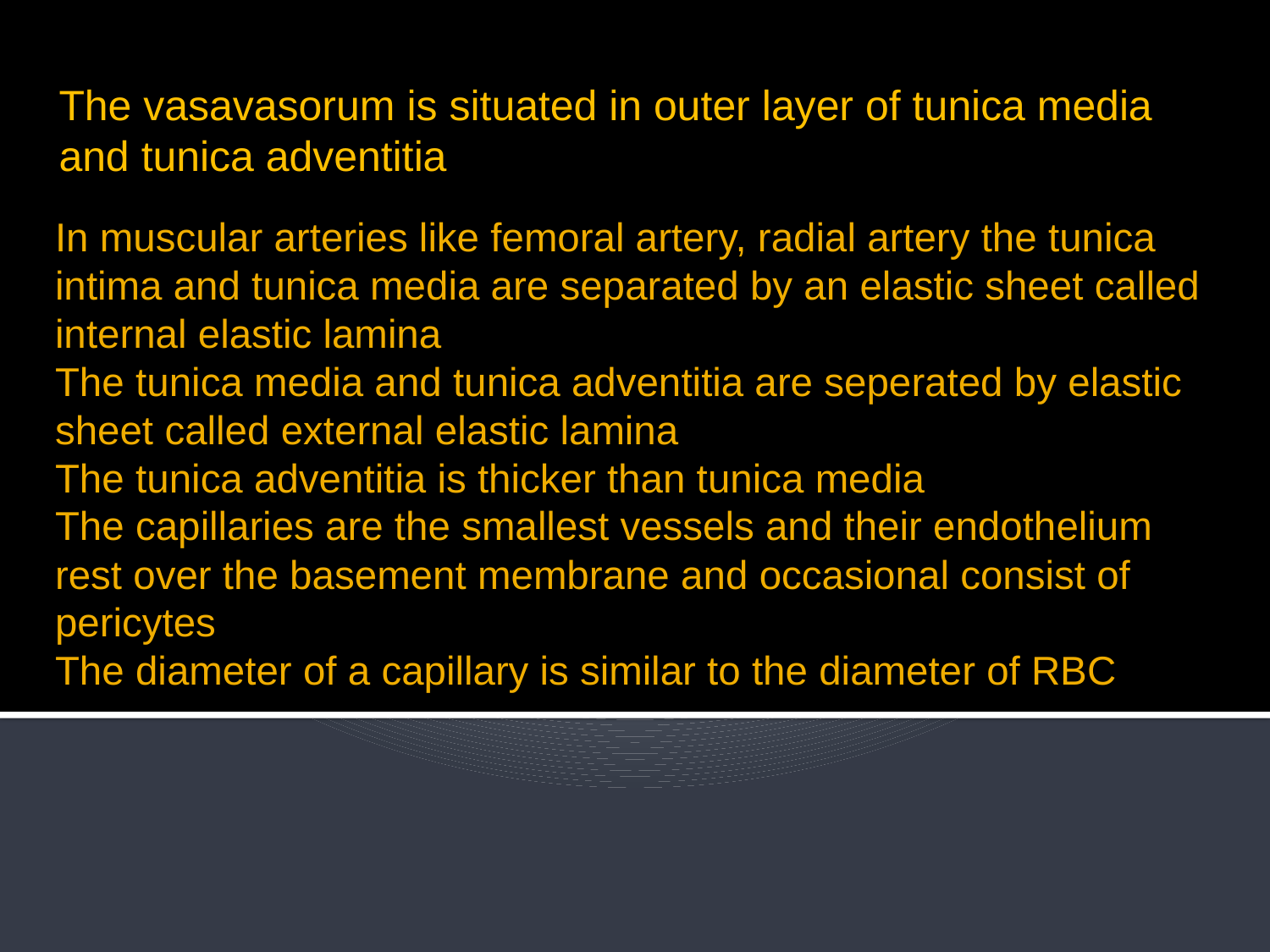

The vasavasorum is situated in outer layer of tunica media and tunica adventitia
# In muscular arteries like femoral artery, radial artery the tunica intima and tunica media are separated by an elastic sheet called internal elastic lamina The tunica media and tunica adventitia are seperated by elastic sheet called external elastic lamina The tunica adventitia is thicker than tunica media The capillaries are the smallest vessels and their endothelium rest over the basement membrane and occasional consist of pericytes The diameter of a capillary is similar to the diameter of RBC